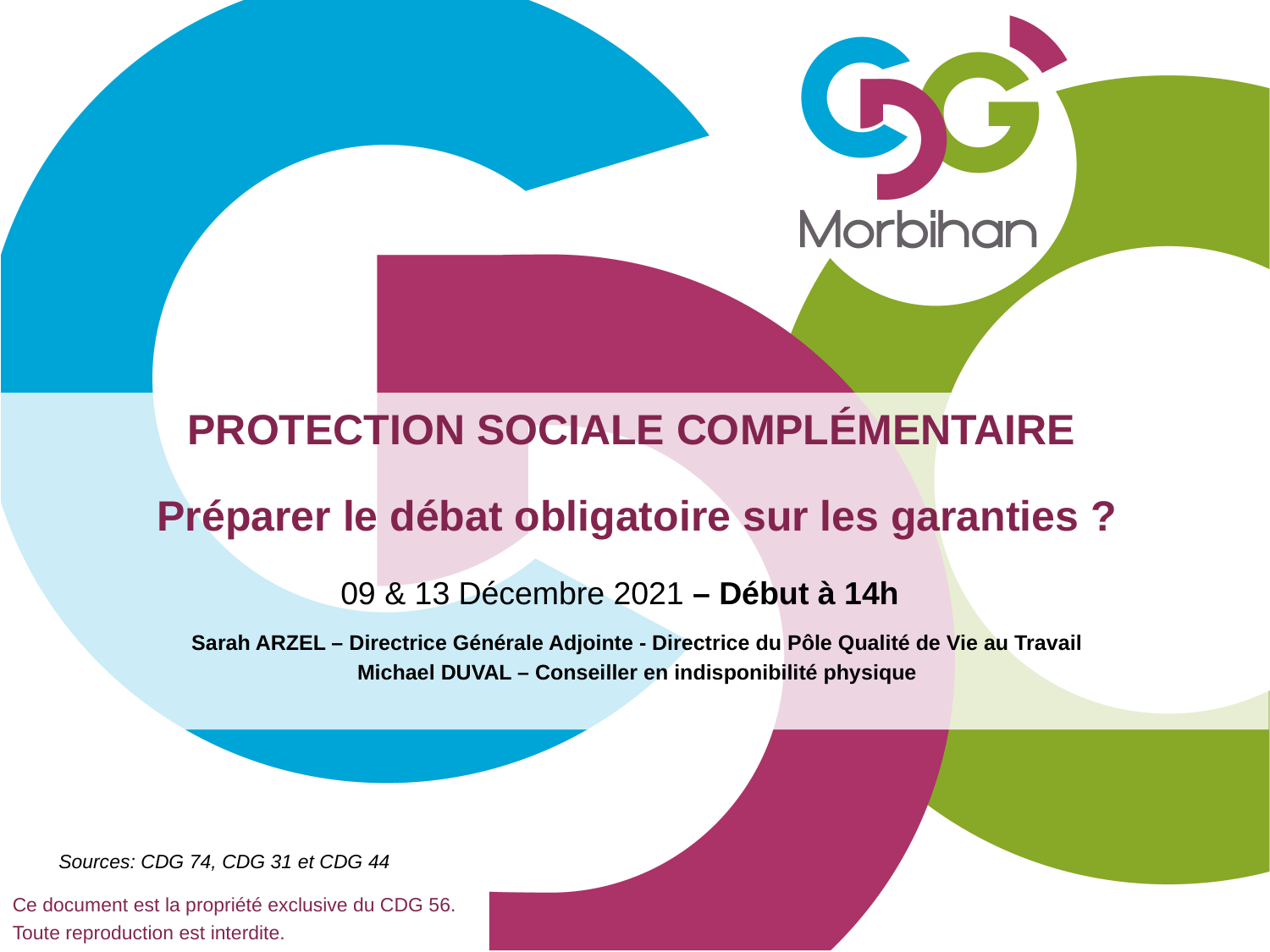

PROTECTION SOCIALE COMPLÉMENTAIRE

Préparer le débat obligatoire sur les garanties ?
09 & 13 Décembre 2021 – Début à 14h

Sarah ARZEL – Directrice Générale Adjointe - Directrice du Pôle Qualité de Vie au Travail
Michael DUVAL – Conseiller en indisponibilité physique
Sources: CDG 74, CDG 31 et CDG 44
Ce document est la propriété exclusive du CDG 56.
Toute reproduction est interdite.